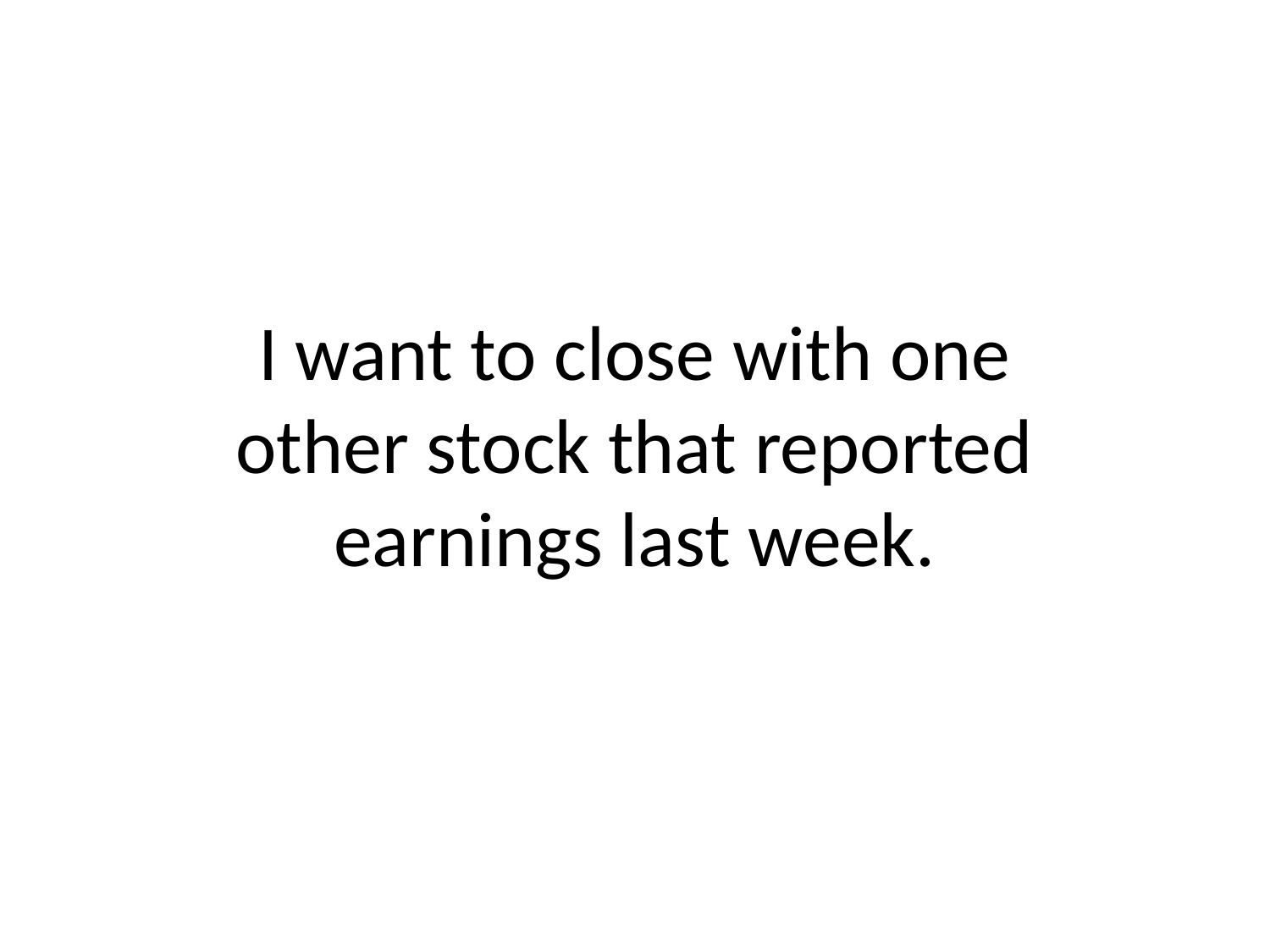

# I want to close with one other stock that reported earnings last week.